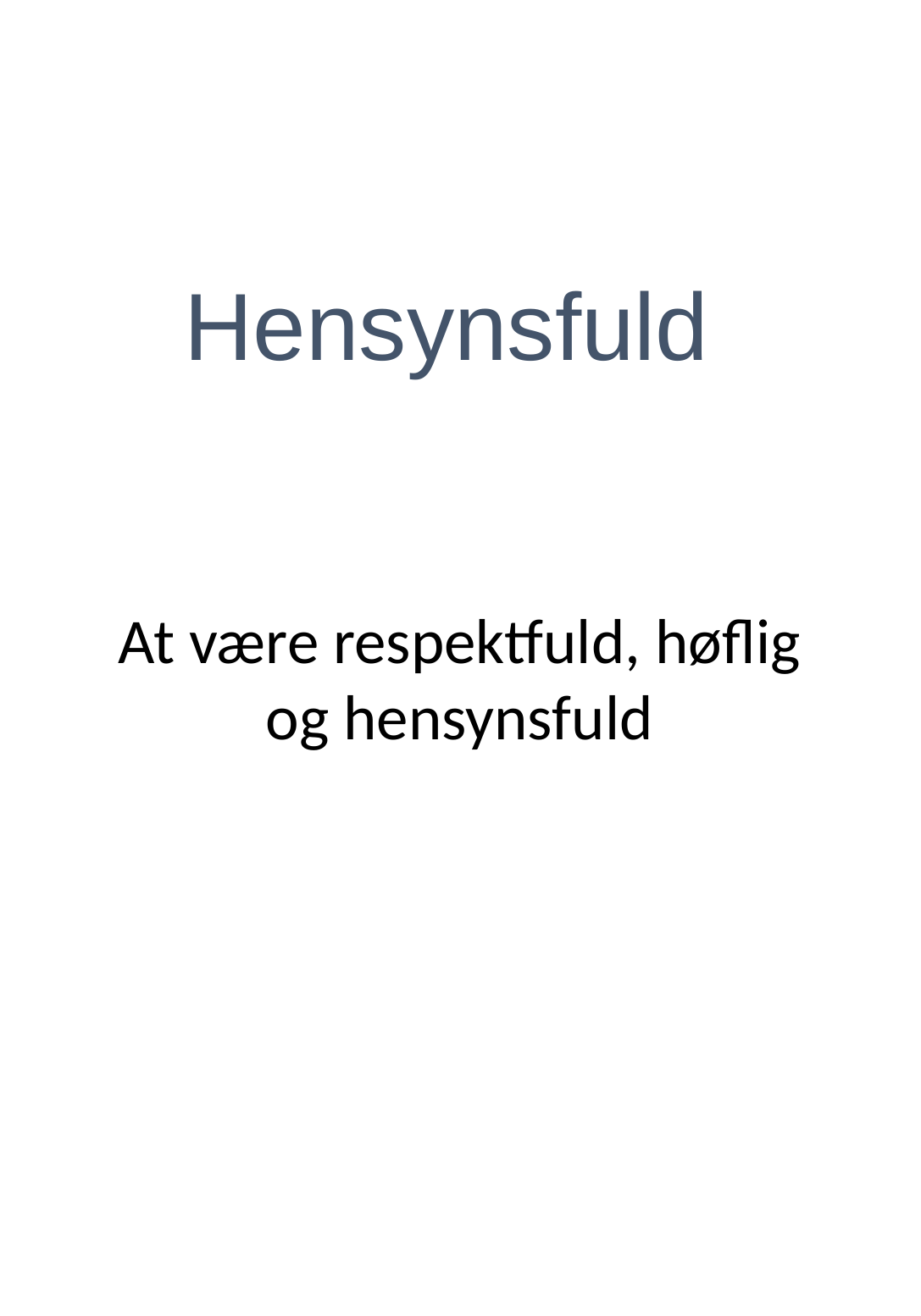

Hensynsfuld
At være respektfuld, høflig og hensynsfuld